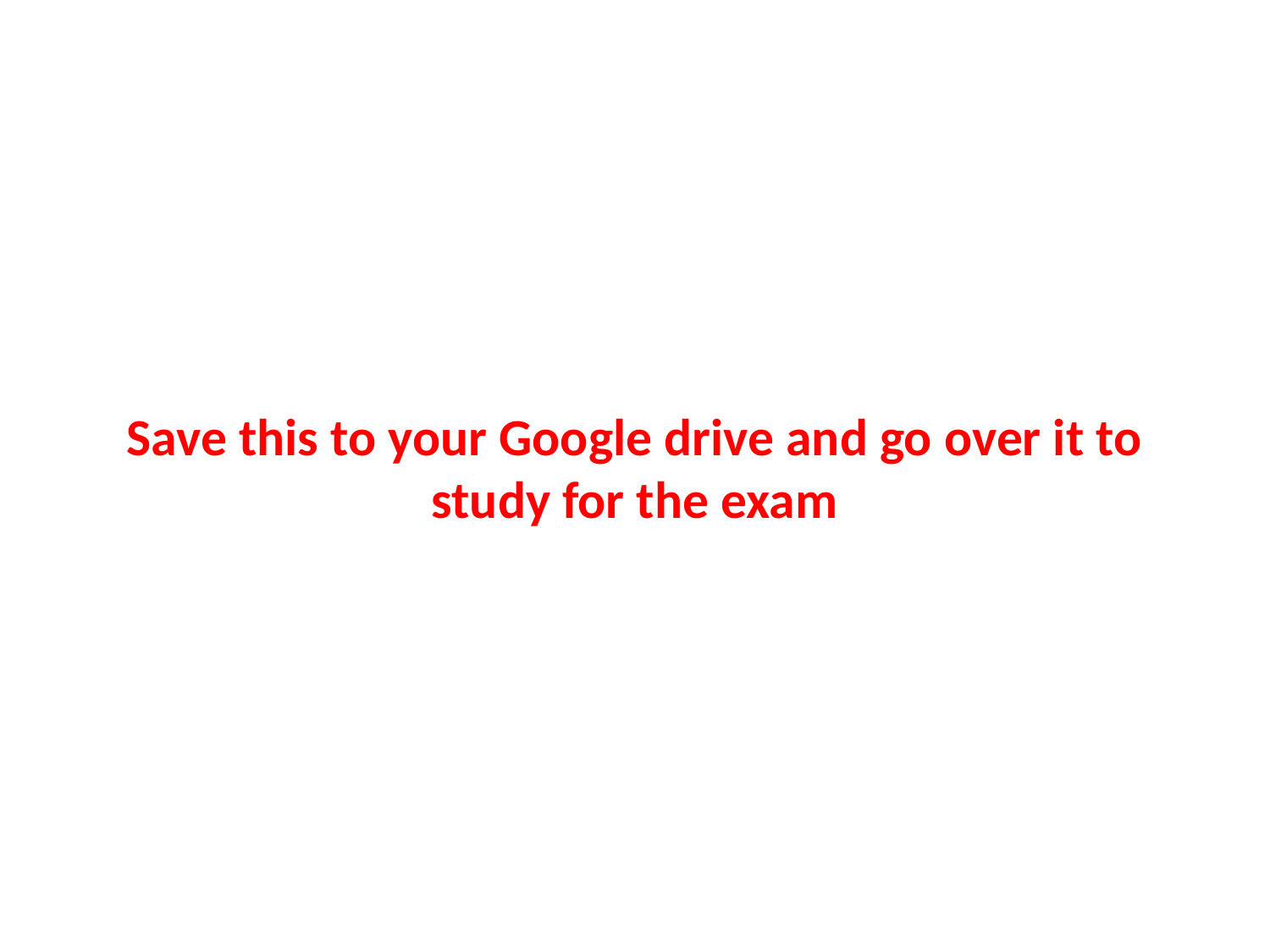

# Save this to your Google drive and go over it to study for the exam